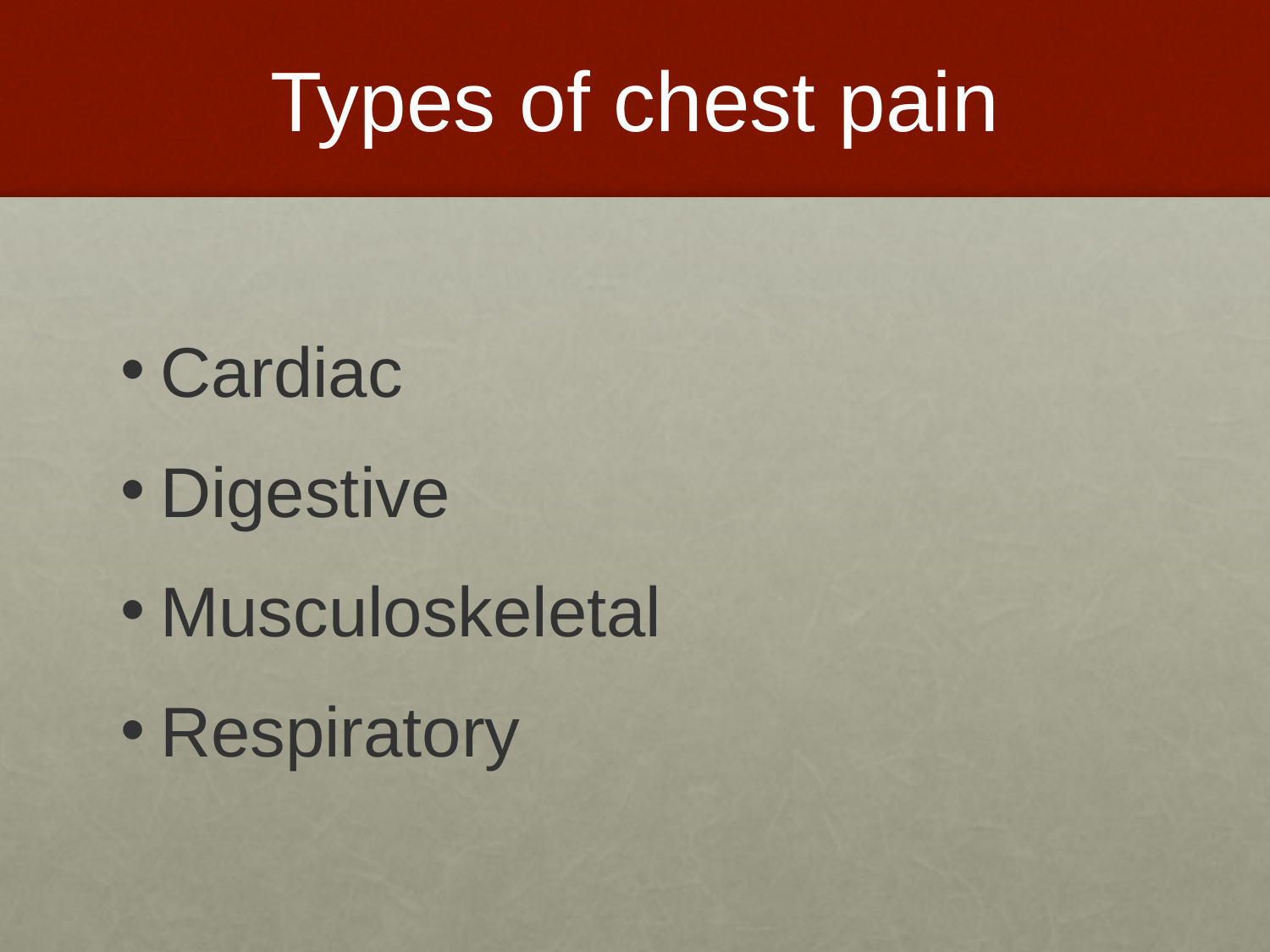

# Types of chest pain
Cardiac
Digestive
Musculoskeletal
Respiratory